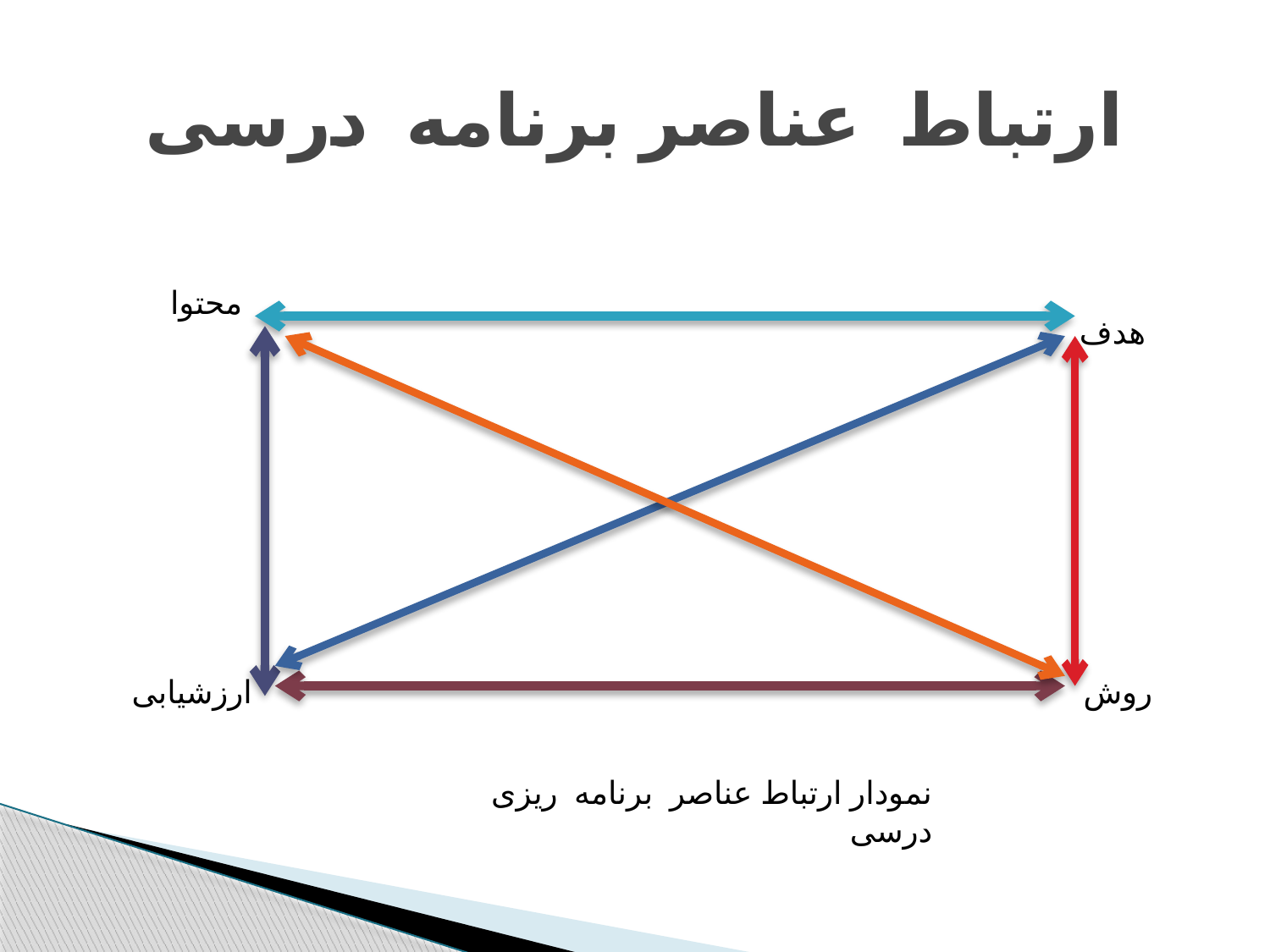

# ارتباط  عناصر برنامه  درسی
محتوا
هدف
ارزشیابی
روش
نمودار ارتباط عناصر  برنامه  ریزی  درسی